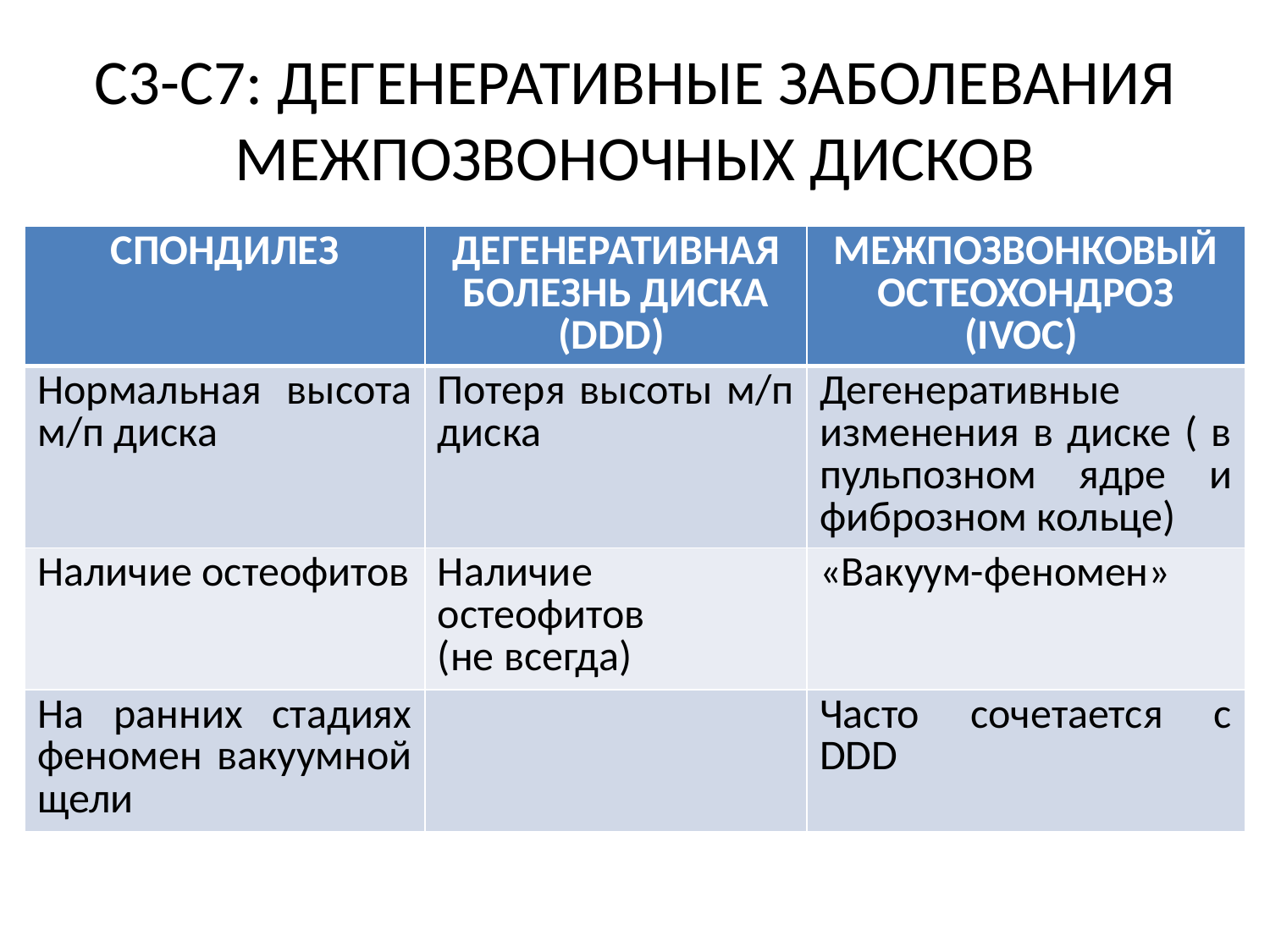

# С3-С7: ДЕГЕНЕРАТИВНЫЕ ЗАБОЛЕВАНИЯ МЕЖПОЗВОНОЧНЫХ ДИСКОВ
| СПОНДИЛЕЗ | ДЕГЕНЕРАТИВНАЯ БОЛЕЗНЬ ДИСКА (DDD) | МЕЖПОЗВОНКОВЫЙ ОСТЕОХОНДРОЗ (IVOC) |
| --- | --- | --- |
| Нормальная высота м/п диска | Потеря высоты м/п диска | Дегенеративные изменения в диске ( в пульпозном ядре и фиброзном кольце) |
| Наличие остеофитов | Наличие остеофитов (не всегда) | «Вакуум-феномен» |
| На ранних стадиях феномен вакуумной щели |  | Часто сочетается с DDD |